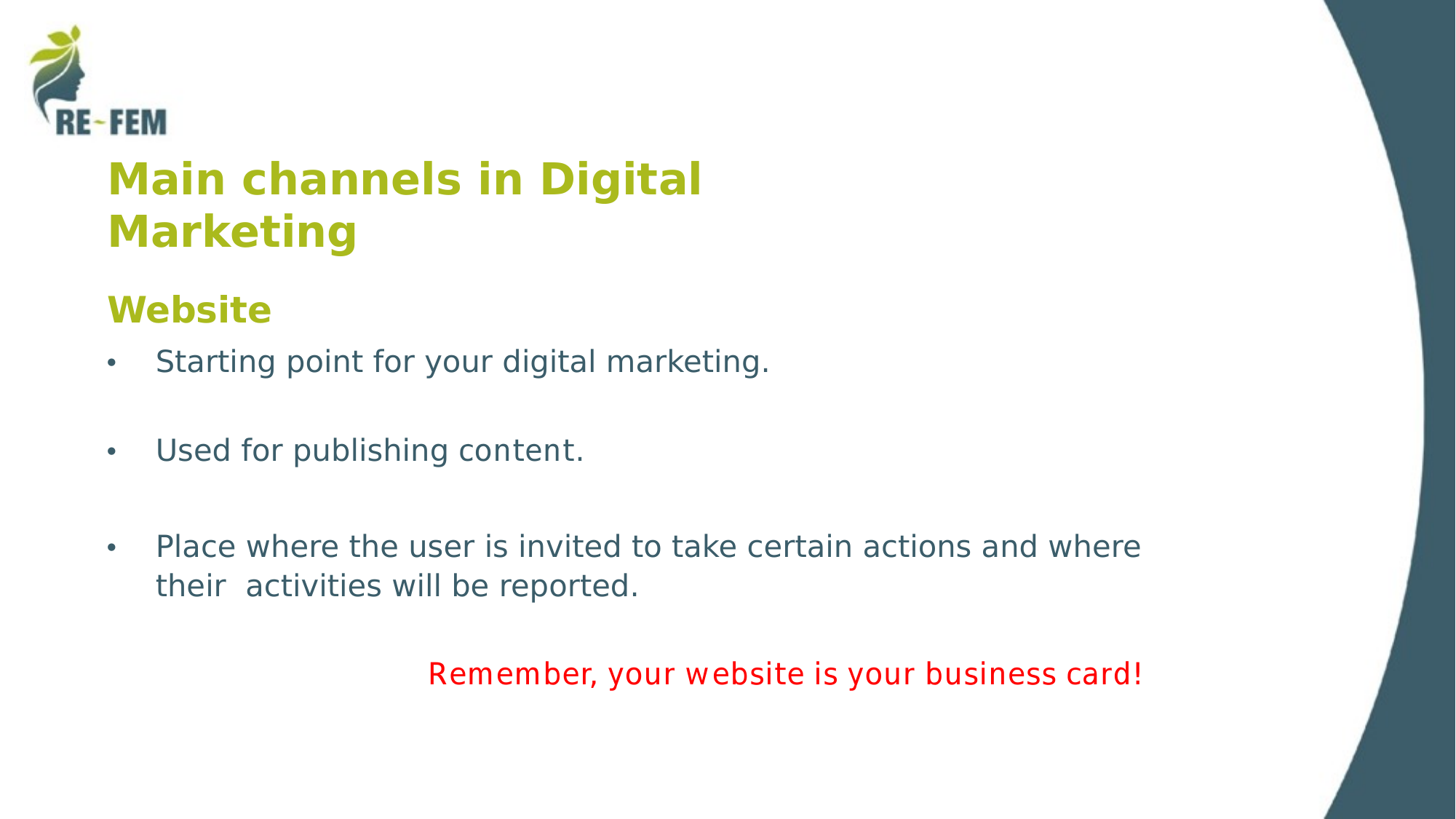

# Main channels in Digital Marketing
Website
Starting point for your digital marketing.

Used for publishing content.

Place where the user is invited to take certain actions and where their  activities will be reported.

Remember, your website is your business card!